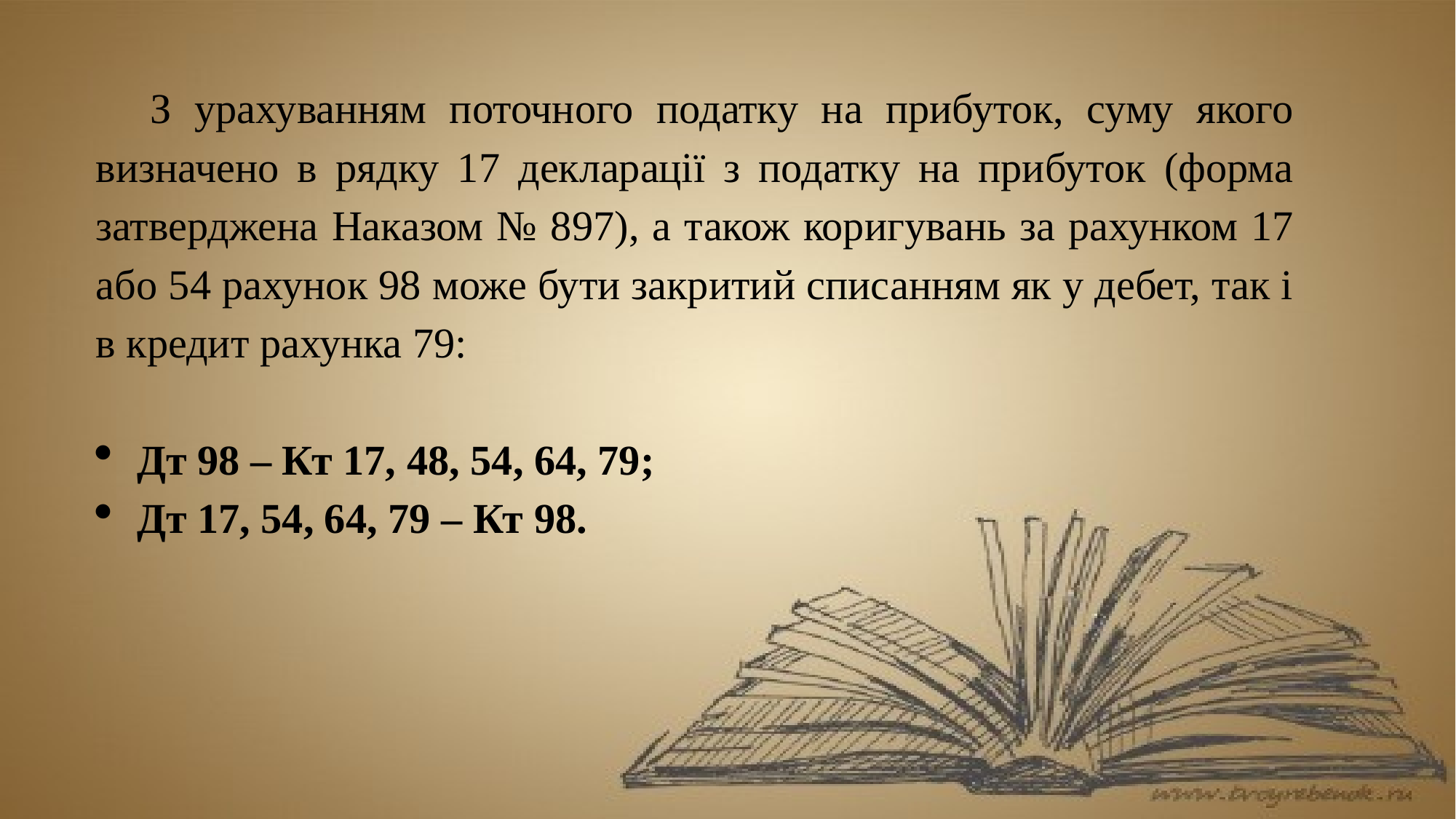

З урахуванням поточного податку на прибуток, суму якого визначено в рядку 17 декларації з податку на прибуток (форма затверджена Наказом № 897), а також коригувань за рахунком 17 або 54 рахунок 98 може бути закритий списанням як у дебет, так і в кредит рахунка 79:

Дт 98 – Кт 17, 48, 54, 64, 79;
Дт 17, 54, 64, 79 – Кт 98.